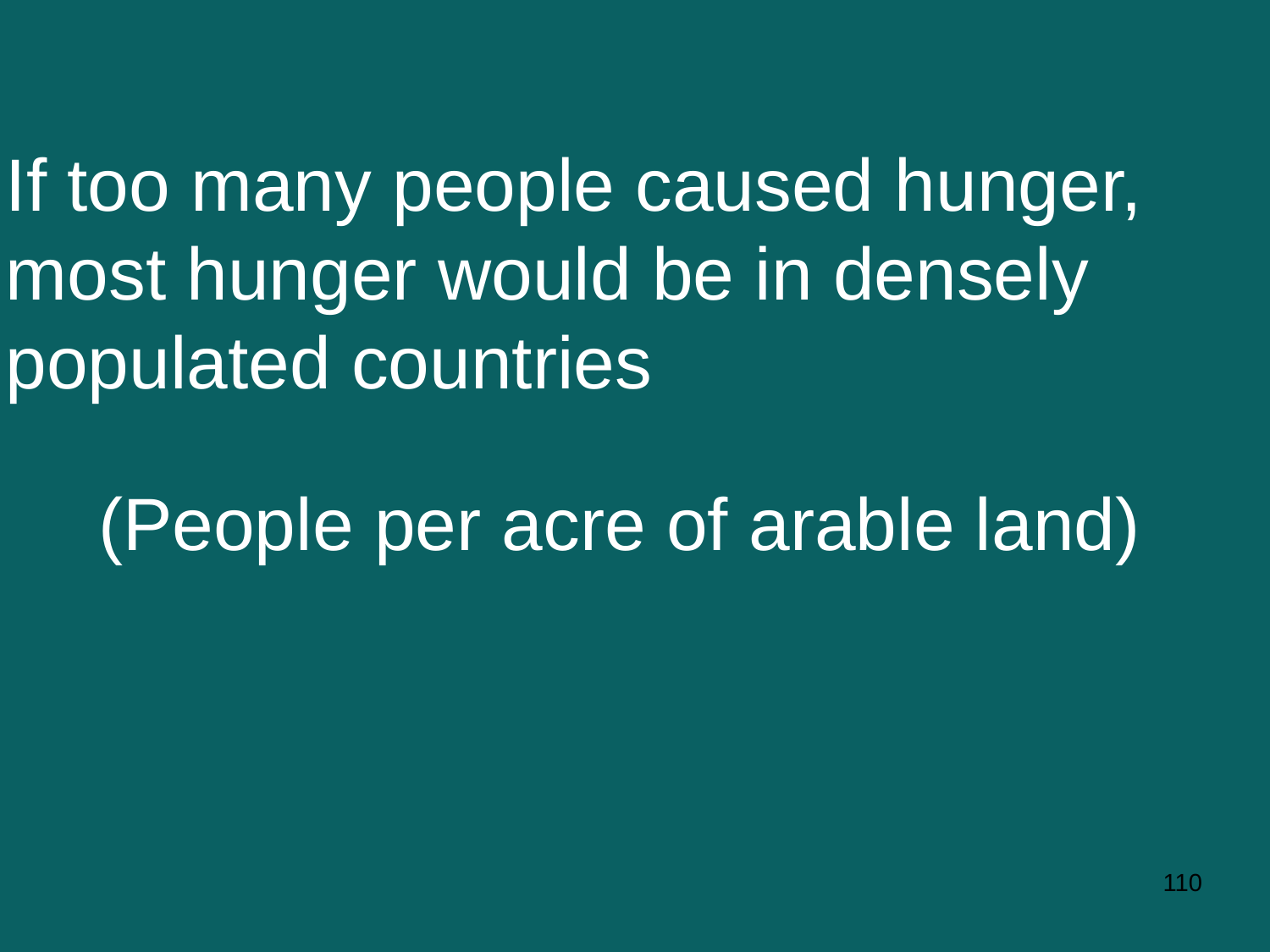

If too many people caused hunger, most hunger would be in densely populated countries
#
(People per acre of arable land)
110